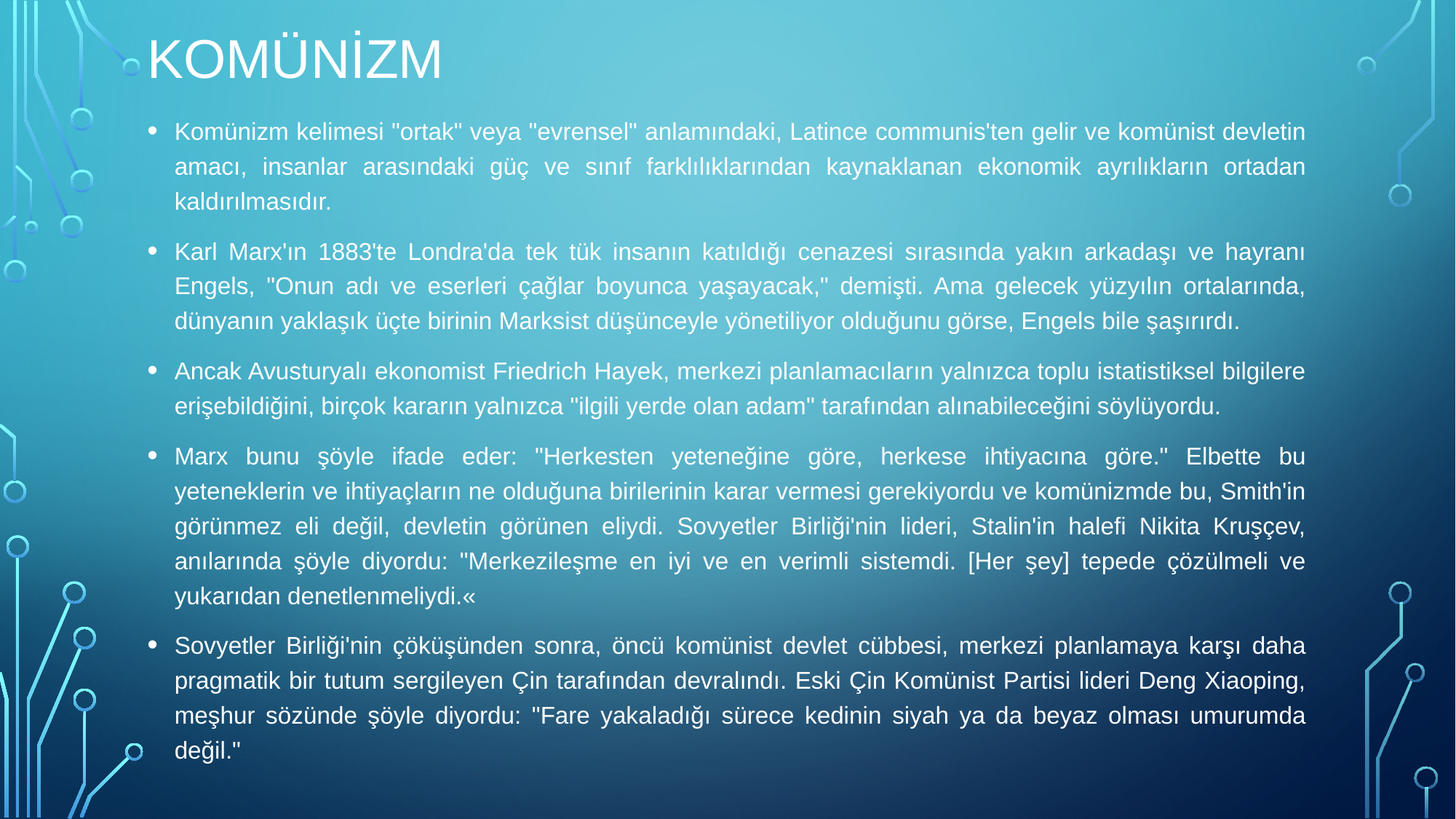

# komünizm
Komünizm kelimesi "ortak" veya "evrensel" anlamındaki, Latince communis'ten gelir ve komünist devletin amacı, insanlar arasındaki güç ve sınıf farklılıklarından kaynaklanan ekonomik ayrılıkların ortadan kaldırılmasıdır.
Karl Marx'ın 1883'te Londra'da tek tük insanın katıldığı cenazesi sırasında yakın arkadaşı ve hayranı Engels, "Onun adı ve eserleri çağlar boyunca yaşayacak," demişti. Ama gelecek yüzyılın ortalarında, dünyanın yaklaşık üçte birinin Marksist düşünceyle yönetiliyor olduğunu görse, Engels bile şaşırırdı.
Ancak Avusturyalı ekonomist Friedrich Hayek, merkezi planlamacıların yalnızca toplu istatistiksel bilgilere erişebildiğini, birçok kararın yalnızca "ilgili yerde olan adam" tarafından alınabileceğini söylüyordu.
Marx bunu şöyle ifade eder: "Herkesten yeteneğine göre, herkese ihtiyacına göre." Elbette bu yeteneklerin ve ihtiyaçların ne olduğuna birilerinin karar vermesi gerekiyordu ve komünizmde bu, Smith'in görünmez eli değil, devletin görünen eliydi. Sovyetler Birliği'nin lideri, Stalin'in halefi Nikita Kruşçev, anılarında şöyle diyordu: "Merkezileşme en iyi ve en verimli sistemdi. [Her şey] tepede çözülmeli ve yukarıdan denetlenmeliydi.«
Sovyetler Birliği'nin çöküşünden sonra, öncü komünist devlet cübbesi, merkezi planlamaya karşı daha pragmatik bir tutum sergileyen Çin tarafından devralındı. Eski Çin Komünist Partisi lideri Deng Xiaoping, meşhur sözünde şöyle diyordu: "Fare yakaladığı sürece kedinin siyah ya da beyaz olması umurumda değil."